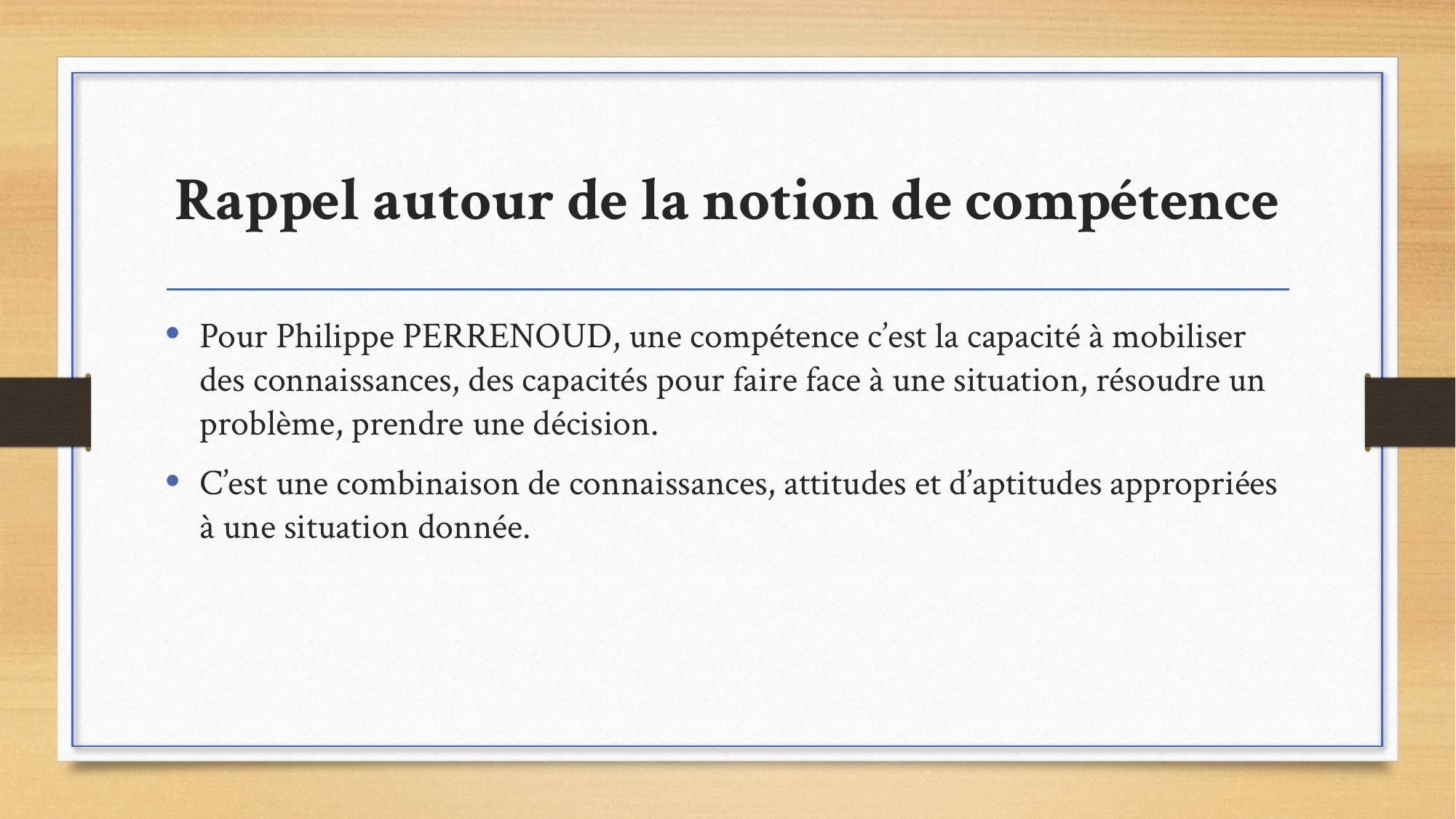

# Rappel autour de la notion de compétence
Pour Philippe PERRENOUD, une compétence c’est la capacité à mobiliser des connaissances, des capacités pour faire face à une situation, résoudre un problème, prendre une décision.
C’est une combinaison de connaissances, attitudes et d’aptitudes appropriées à une situation donnée.